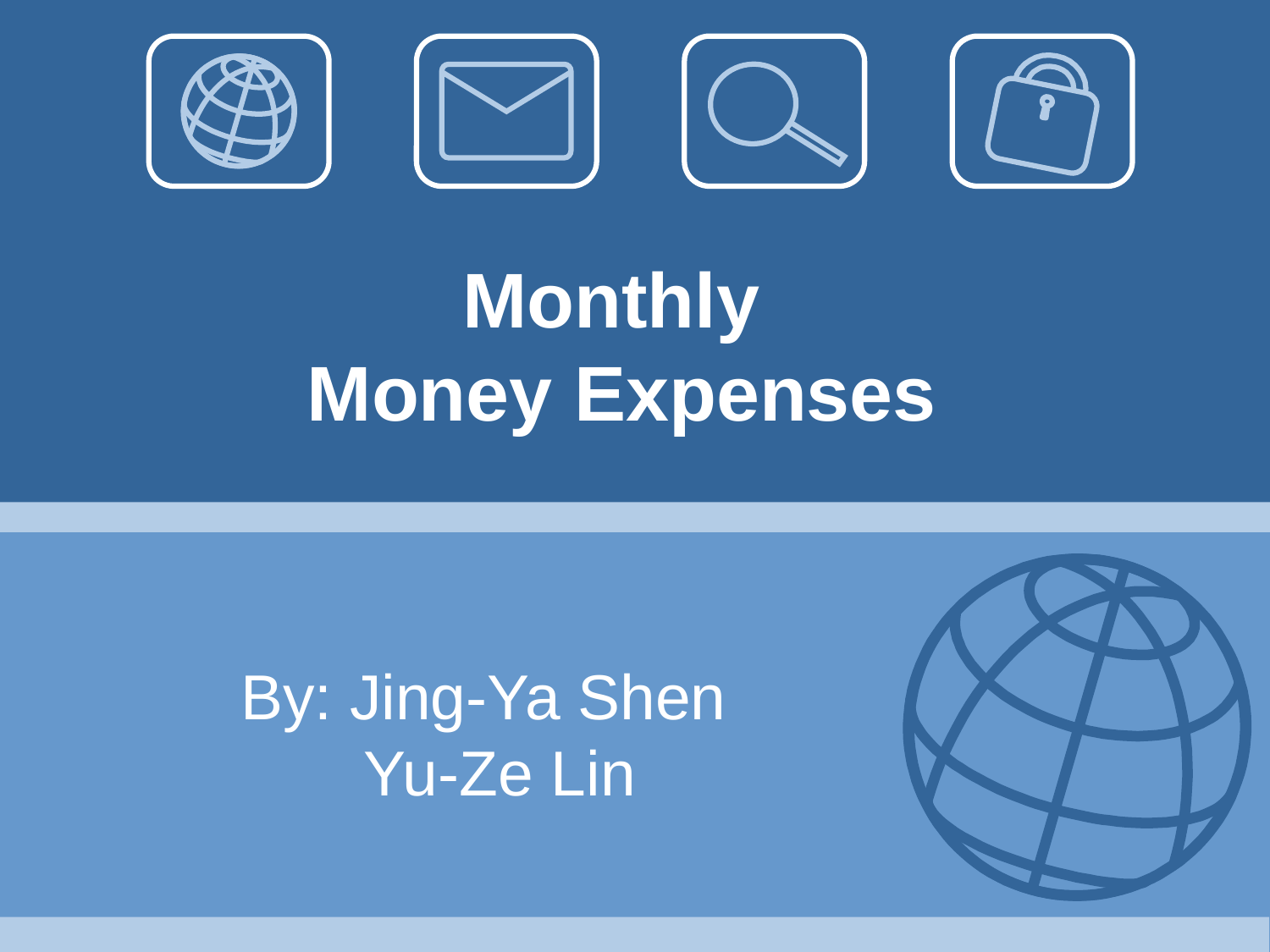

# Monthly Money Expenses
By: Jing-Ya Shen
       Yu-Ze Lin